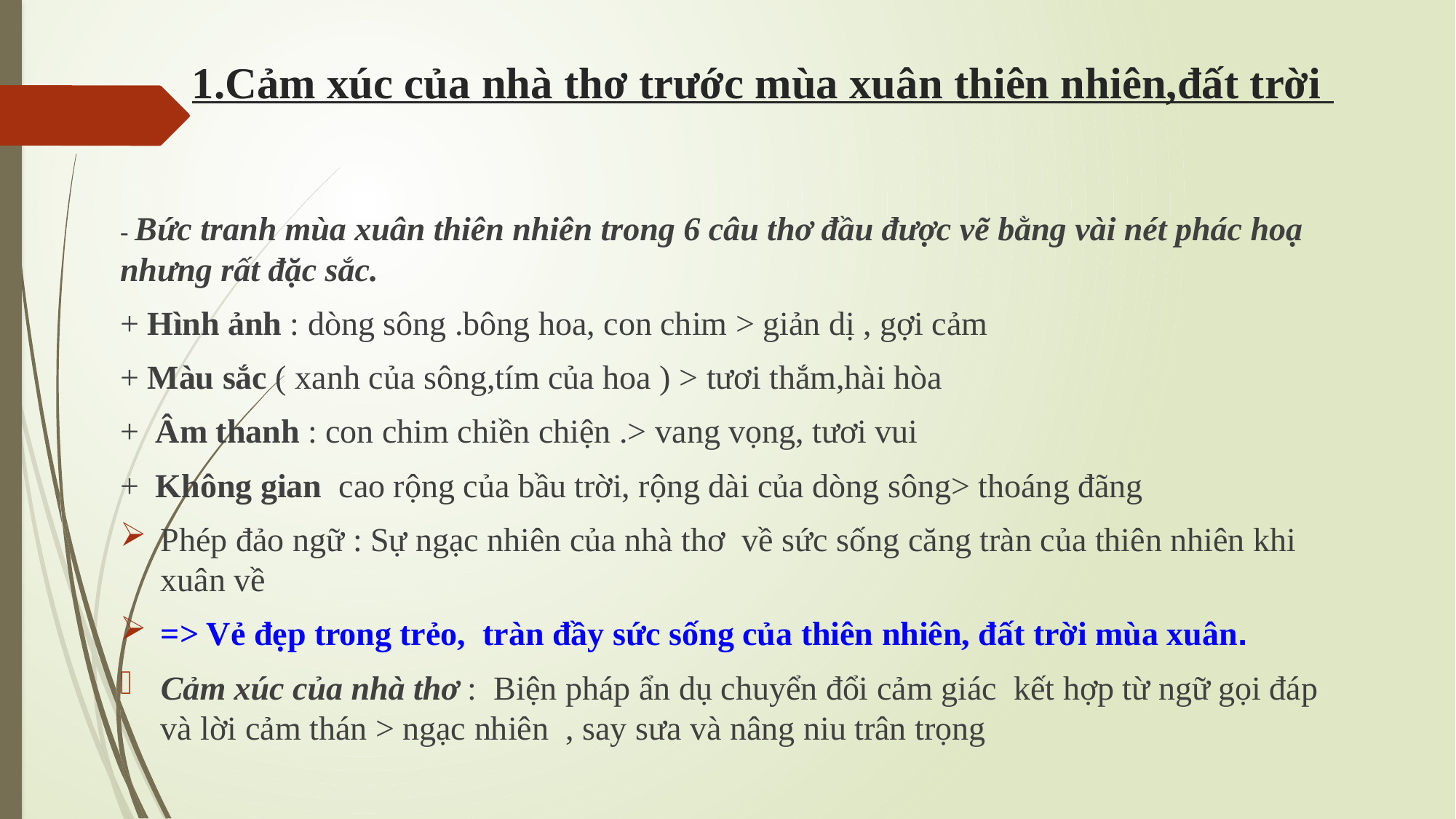

# 1.Cảm xúc của nhà thơ trước mùa xuân thiên nhiên,đất trời
- Bức tranh mùa xuân thiên nhiên trong 6 câu thơ đầu được vẽ bằng vài nét phác hoạ nhưng rất đặc sắc.
+ Hình ảnh : dòng sông .bông hoa, con chim > giản dị , gợi cảm
+ Màu sắc ( xanh của sông,tím của hoa ) > tươi thắm,hài hòa
+  Âm thanh : con chim chiền chiện .> vang vọng, tươi vui
+  Không gian  cao rộng của bầu trời, rộng dài của dòng sông> thoáng đãng
Phép đảo ngữ : Sự ngạc nhiên của nhà thơ  về sức sống căng tràn của thiên nhiên khi xuân về
=> Vẻ đẹp trong trẻo,  tràn đầy sức sống của thiên nhiên, đất trời mùa xuân.
Cảm xúc của nhà thơ :  Biện pháp ẩn dụ chuyển đổi cảm giác  kết hợp từ ngữ gọi đáp và lời cảm thán > ngạc nhiên  , say sưa và nâng niu trân trọng